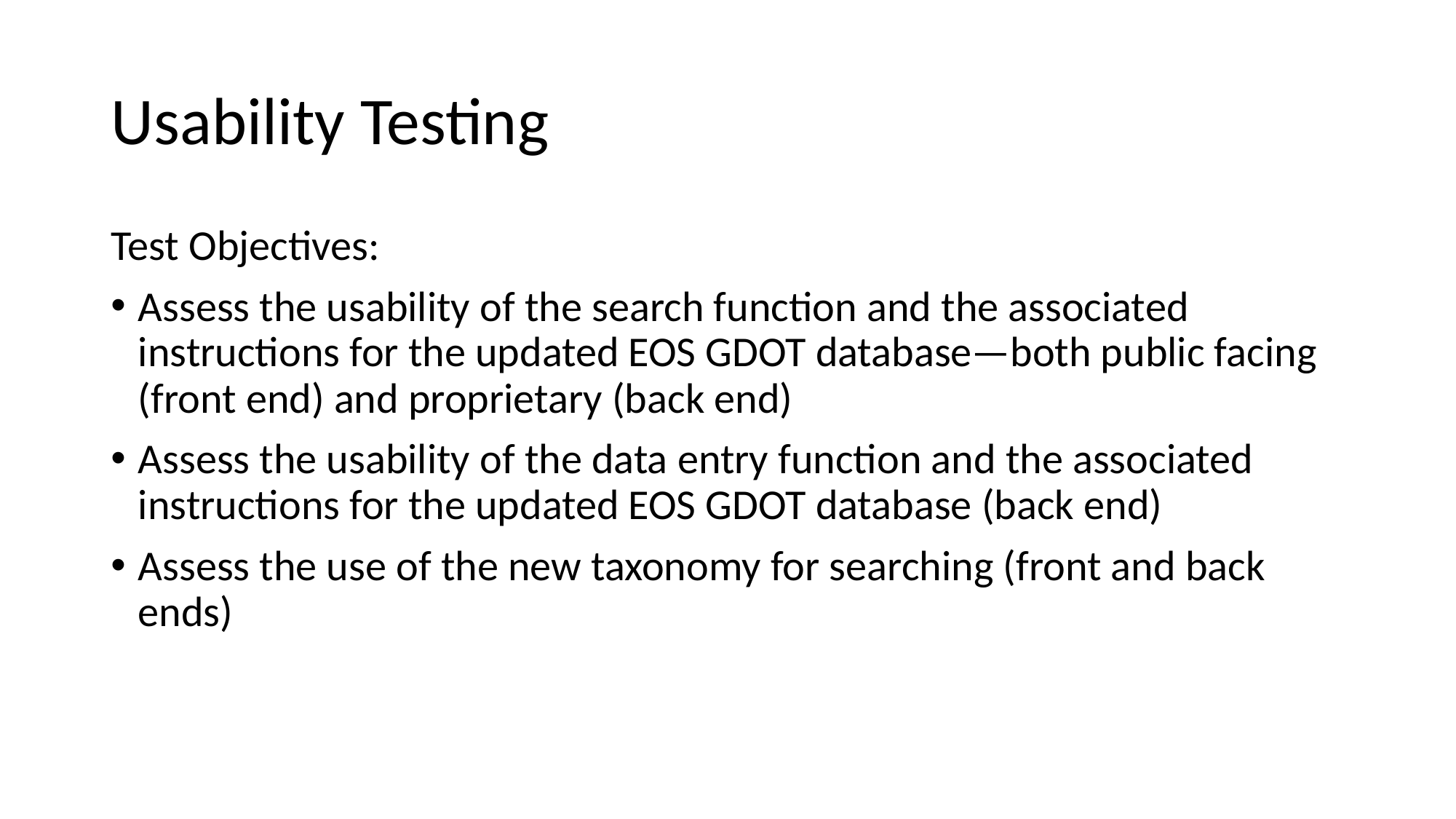

# Usability Testing
Test Objectives:
Assess the usability of the search function and the associated instructions for the updated EOS GDOT database—both public facing (front end) and proprietary (back end)
Assess the usability of the data entry function and the associated instructions for the updated EOS GDOT database (back end)
Assess the use of the new taxonomy for searching (front and back ends)